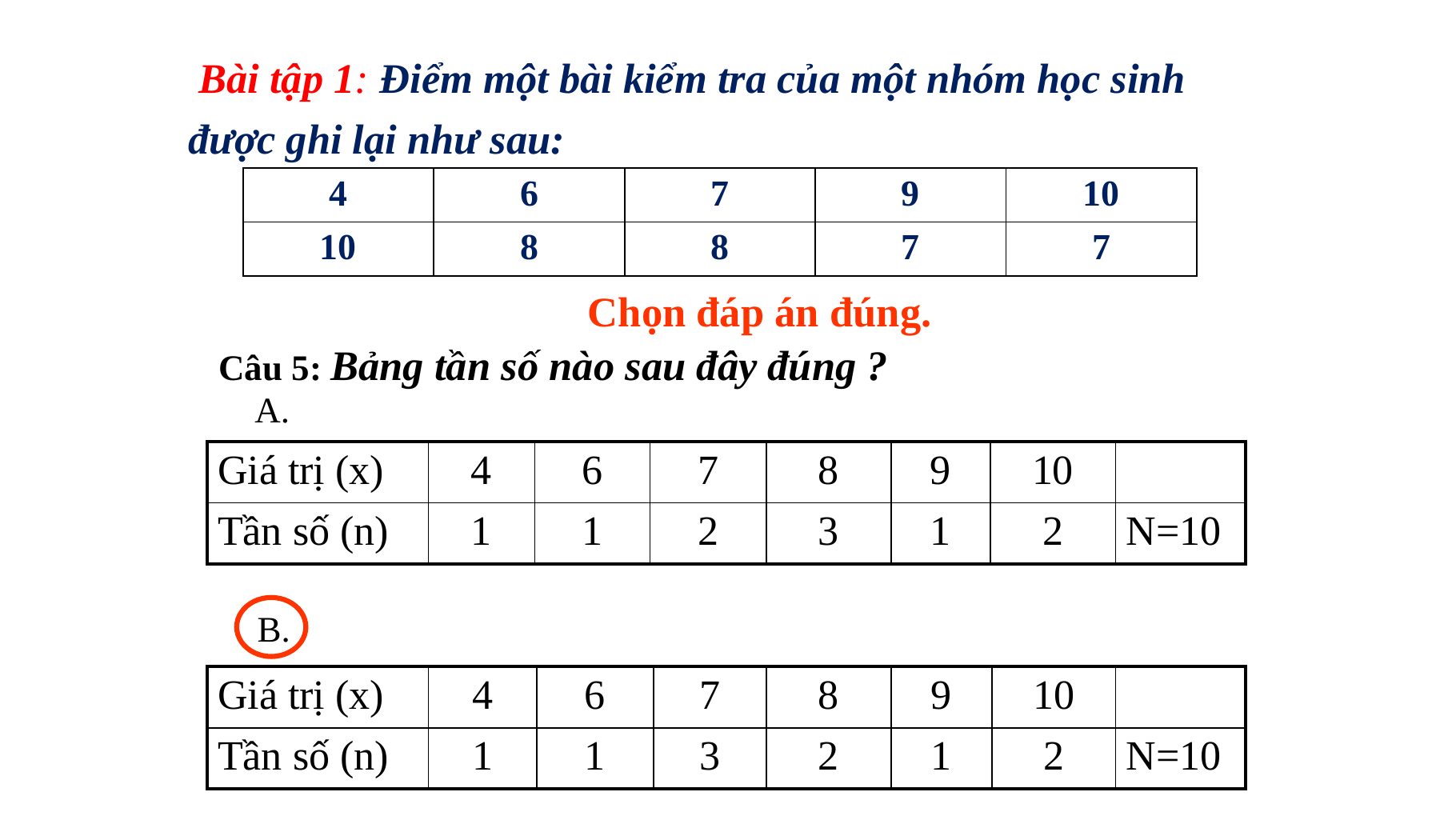

Bài tập 1: Điểm một bài kiểm tra của một nhóm học sinh
được ghi lại như sau:

| 4 | 6 | 7 | 9 | 10 |
| --- | --- | --- | --- | --- |
| 10 | 8 | 8 | 7 | 7 |
Chọn đáp án đúng.

Câu 5: Bảng tần số nào sau đây đúng ?
A.
| Giá trị (x) | 4 | 6 | 7 | 8 | 9 | 10 |  |
| --- | --- | --- | --- | --- | --- | --- | --- |
| Tần số (n) | 1 | 1 | 2 | 3 | 1 | 2 | N=10 |

B.
| Giá trị (x) | 4 | 6 | 7 | 8 | 9 | 10 |  |
| --- | --- | --- | --- | --- | --- | --- | --- |
| Tần số (n) | 1 | 1 | 3 | 2 | 1 | 2 | N=10 |